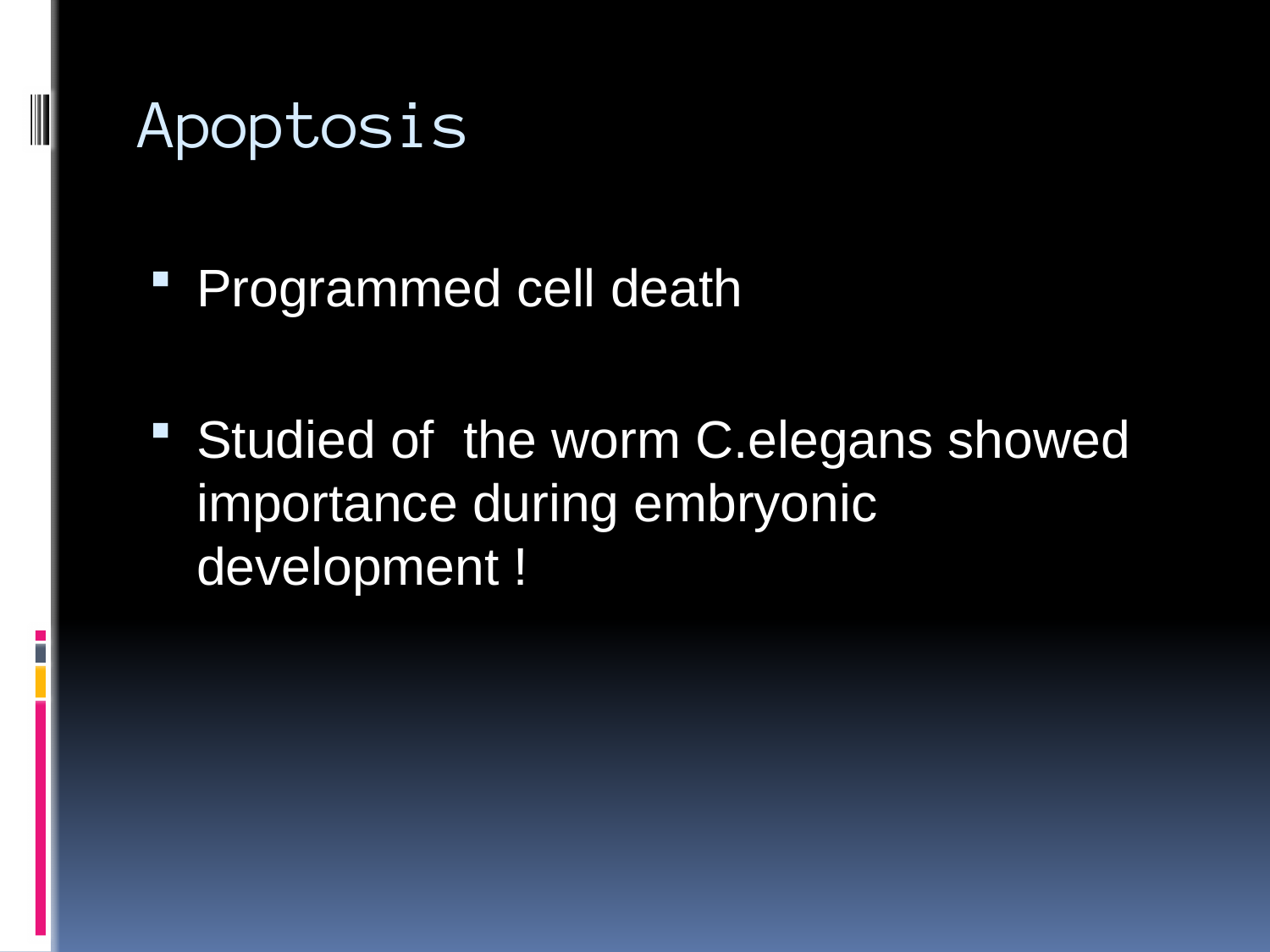

# Apoptosis
Programmed cell death

Studied of  the worm C.elegans showed importance during embryonic development !